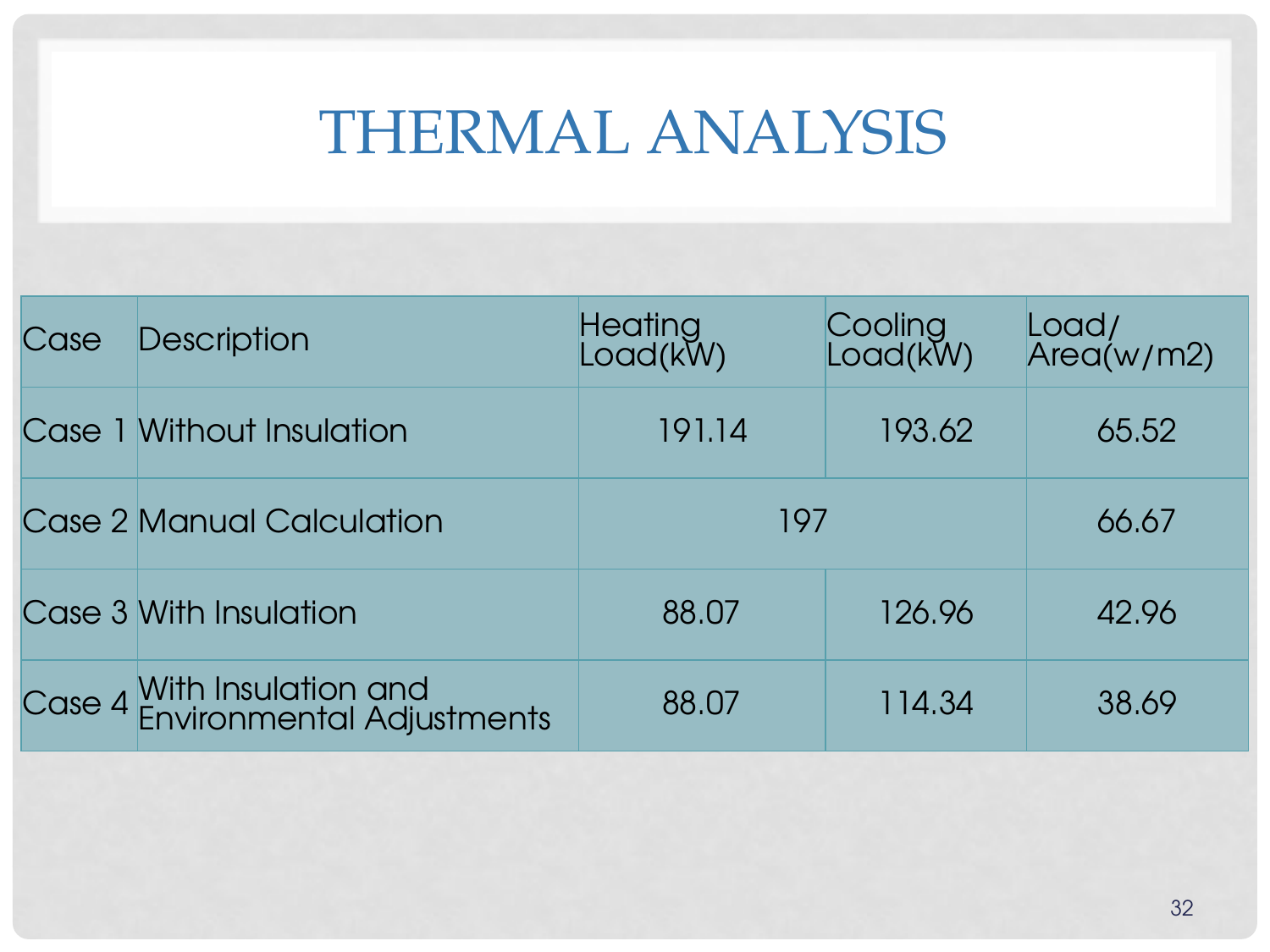

# Thermal analysis
| Case | Description | Heating Load(kW) | Cooling Load(kW) | Load/Area(w/m2) |
| --- | --- | --- | --- | --- |
| Case 1 | Without Insulation | 191.14 | 193.62 | 65.52 |
| Case 2 | Manual Calculation | 197 |  | 66.67 |
| Case 3 | With Insulation | 88.07 | 126.96 | 42.96 |
| Case 4 | With Insulation and Environmental Adjustments | 88.07 | 114.34 | 38.69 |
32